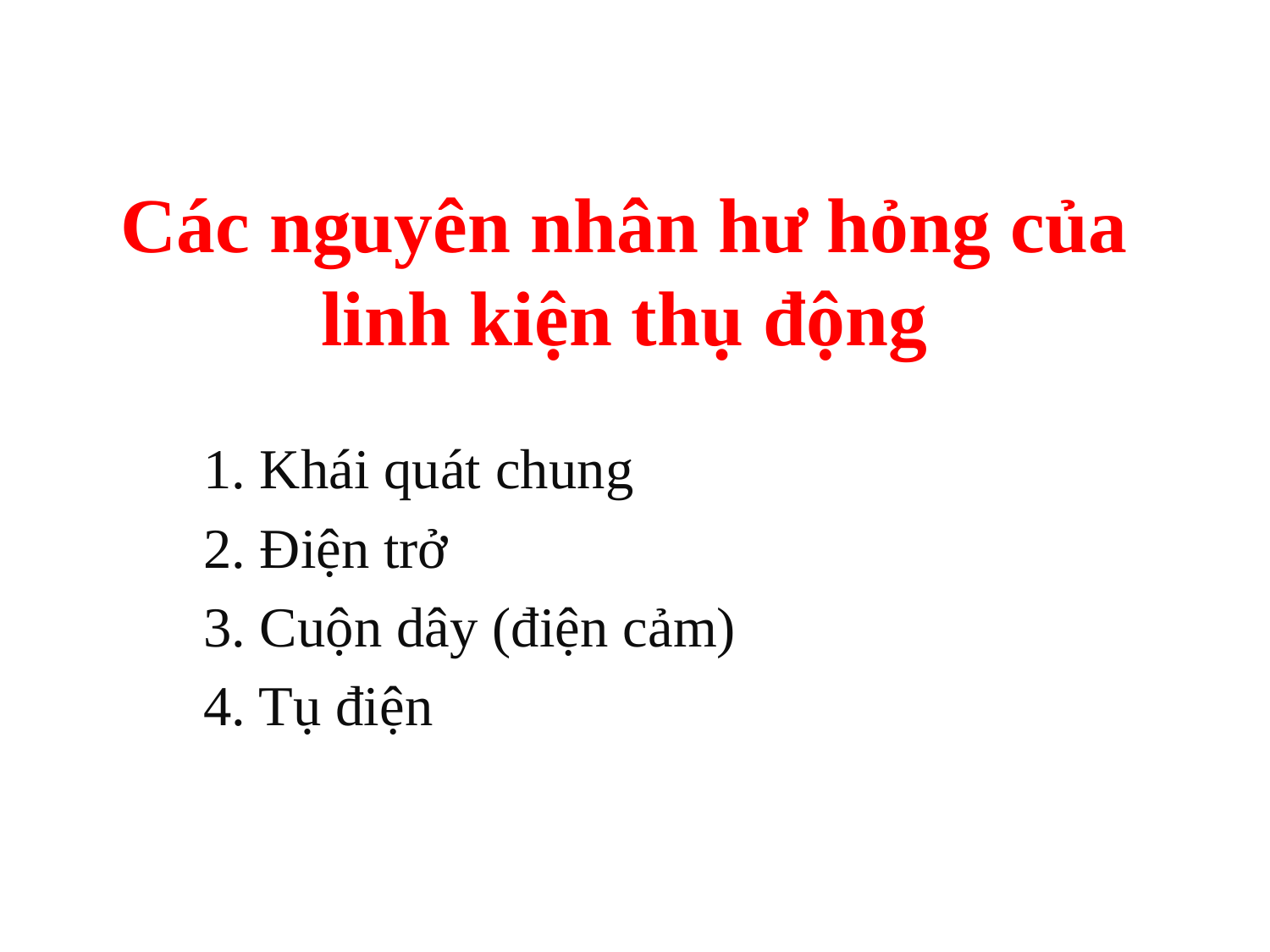

# Các nguyên nhân hư hỏng của linh kiện thụ động
1. Khái quát chung
2. Điện trở
3. Cuộn dây (điện cảm)
4. Tụ điện